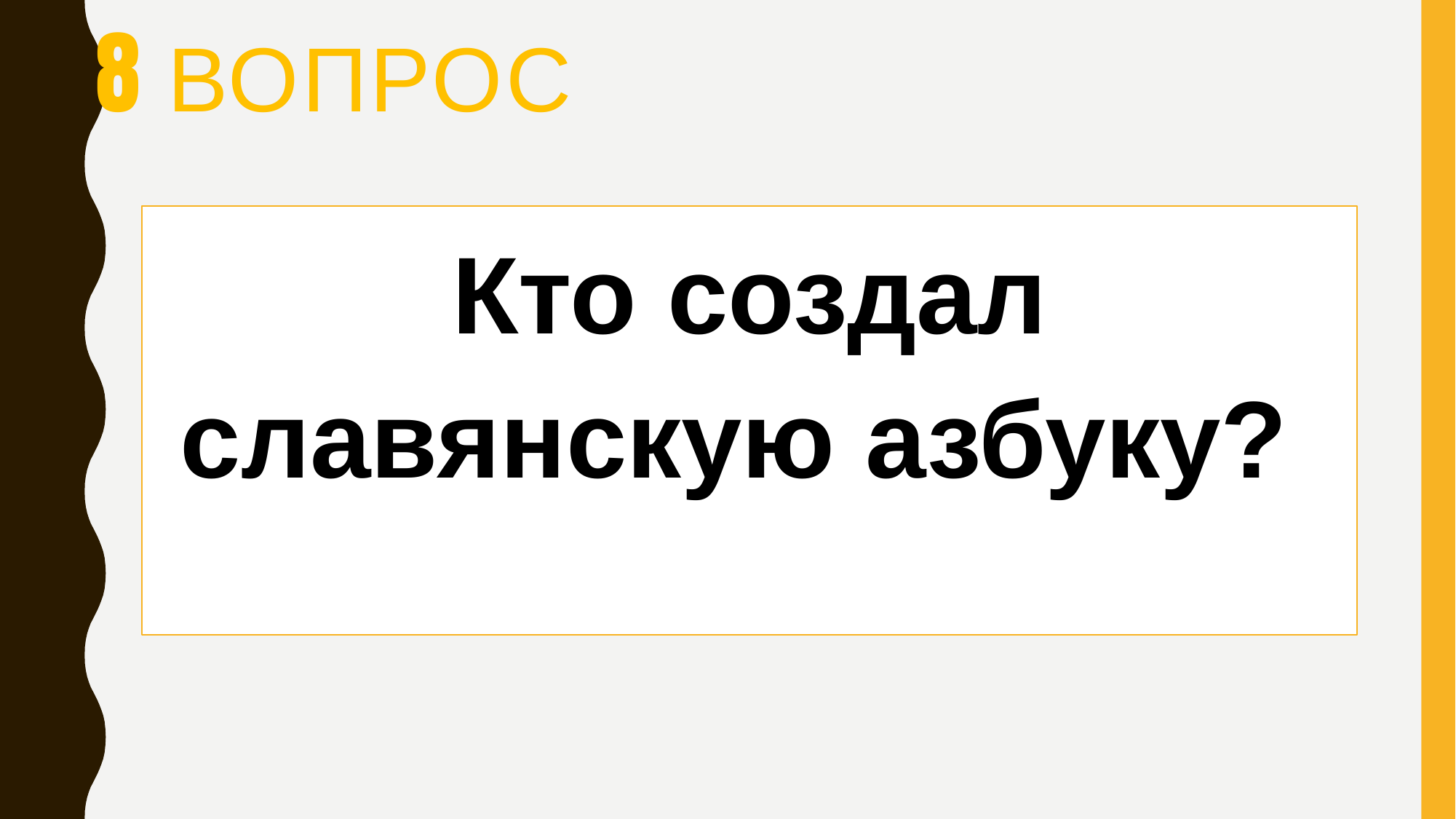

# 8 вопрос
Кто создал славянскую азбуку?